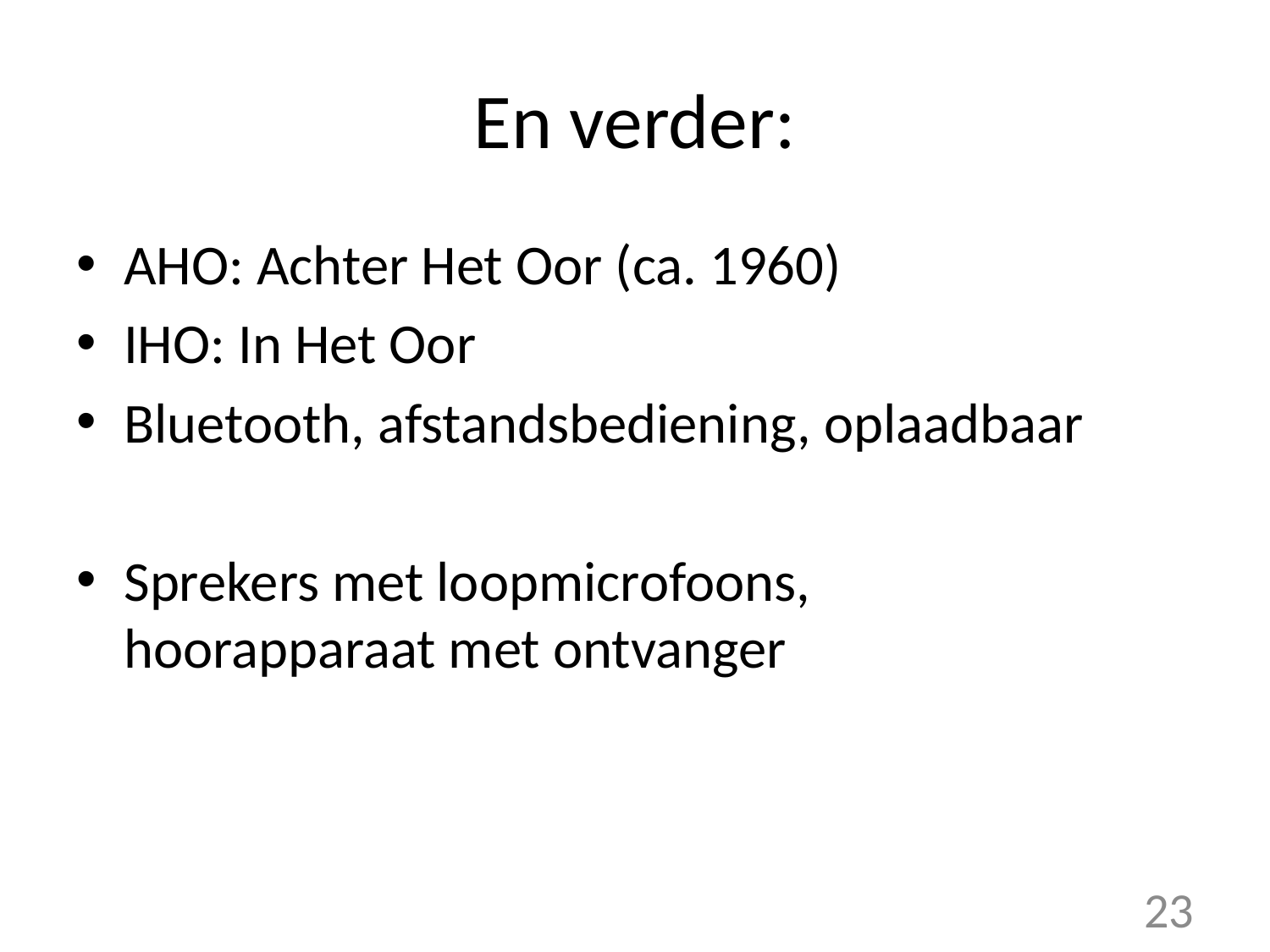

# En verder:
AHO: Achter Het Oor (ca. 1960)
IHO: In Het Oor
Bluetooth, afstandsbediening, oplaadbaar

Sprekers met loopmicrofoons,
hoorapparaat met ontvanger
23